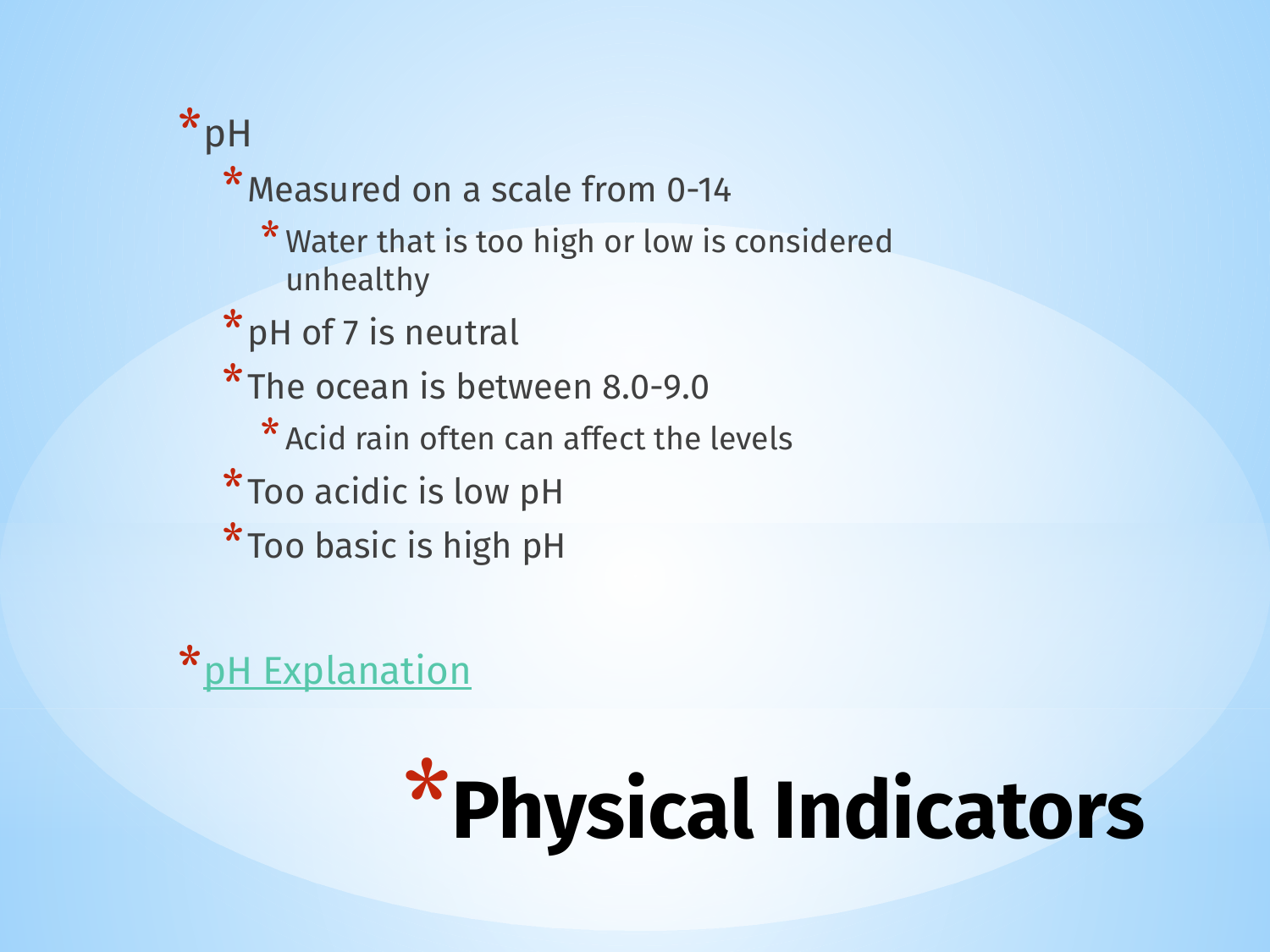

pH
Measured on a scale from 0-14
Water that is too high or low is considered unhealthy
pH of 7 is neutral
The ocean is between 8.0-9.0
Acid rain often can affect the levels
Too acidic is low pH
Too basic is high pH

pH Explanation

# Physical Indicators